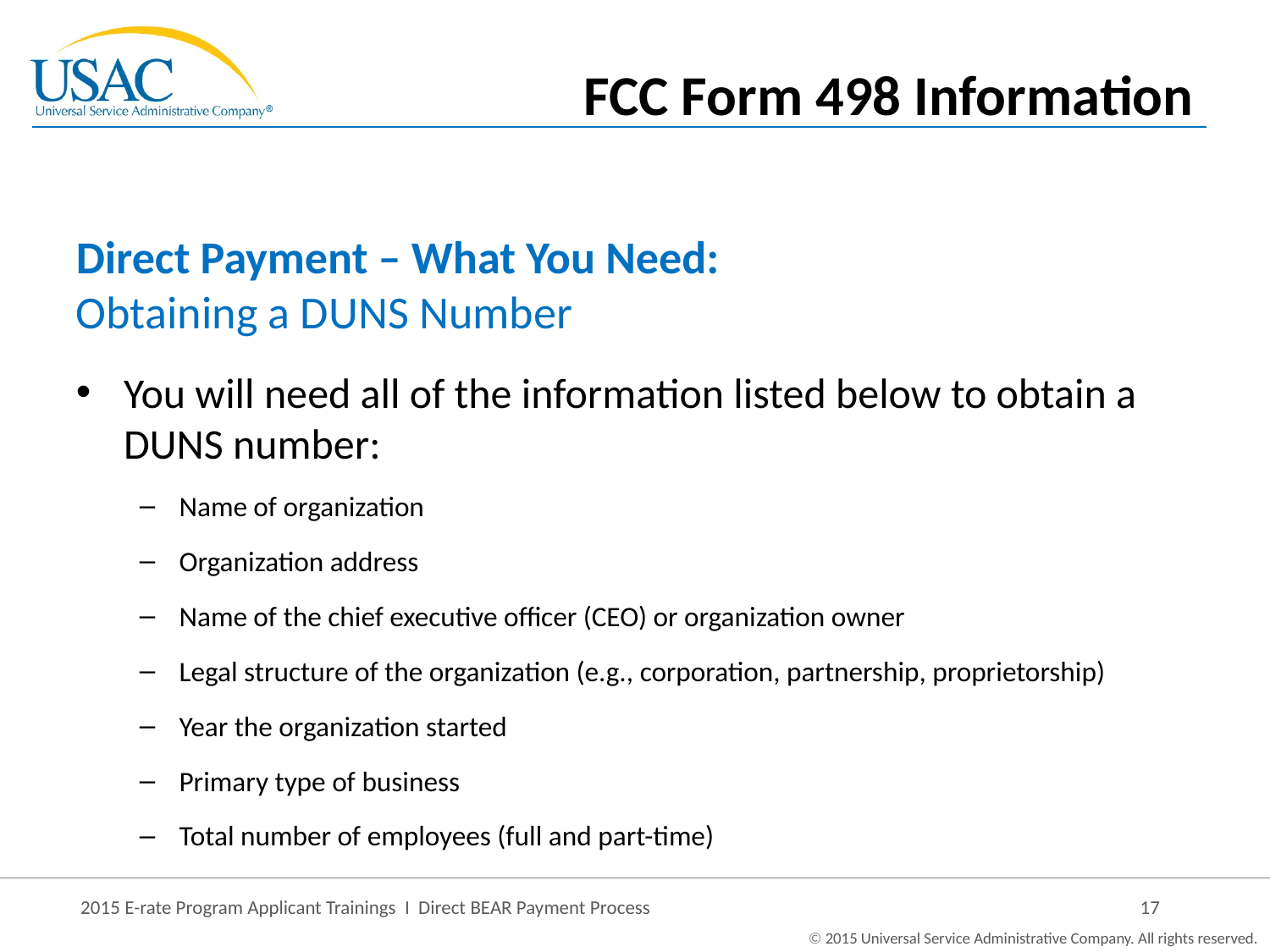

FCC Form 498 Information
Direct Payment – What You Need:
Obtaining a DUNS Number
You will need all of the information listed below to obtain a DUNS number:
Name of organization
Organization address
Name of the chief executive officer (CEO) or organization owner
Legal structure of the organization (e.g., corporation, partnership, proprietorship)
Year the organization started
Primary type of business
Total number of employees (full and part-time)